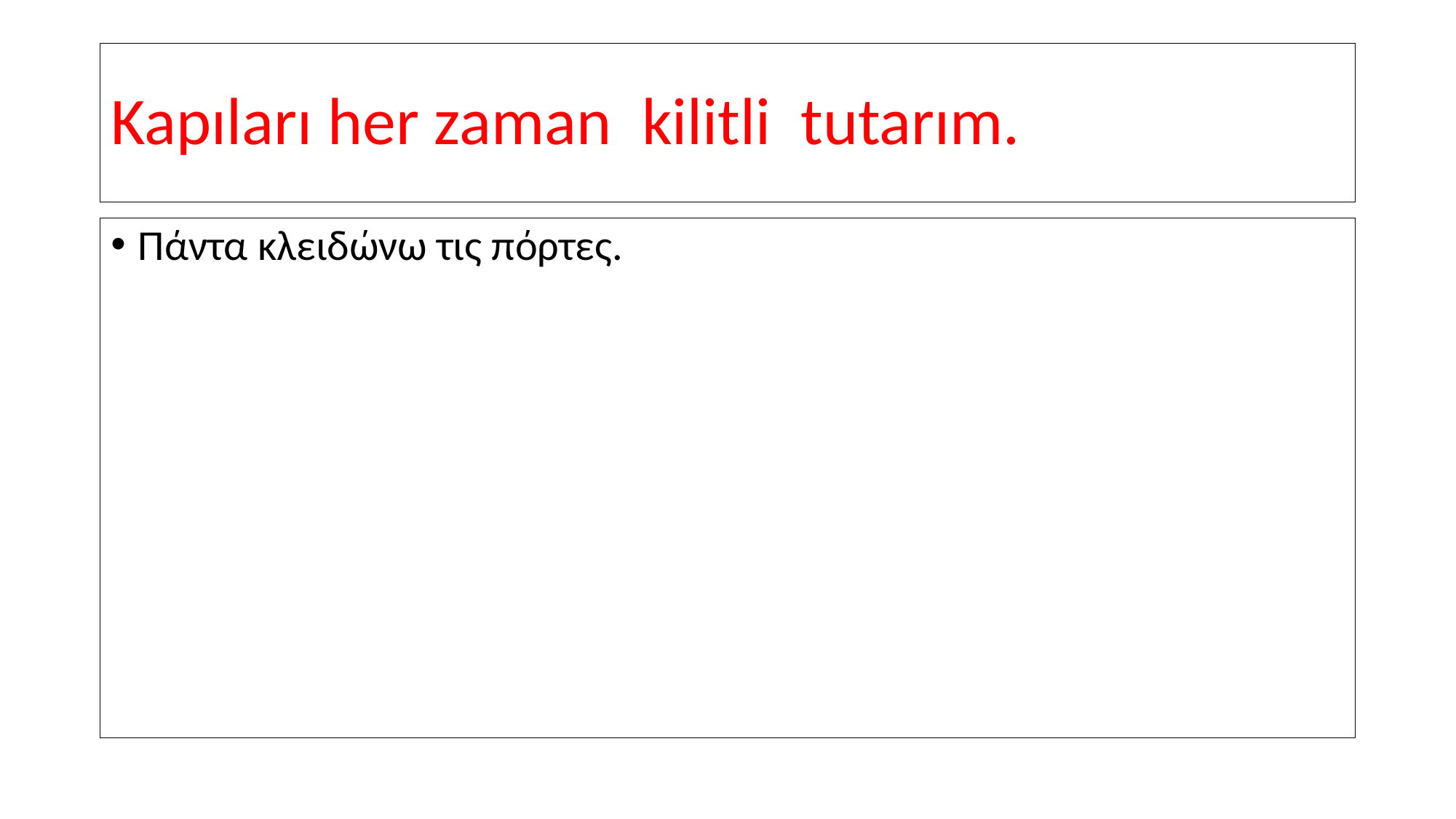

# Kapıları her zaman  kilitli  tutarım.
Πάντα κλειδώνω τις πόρτες.